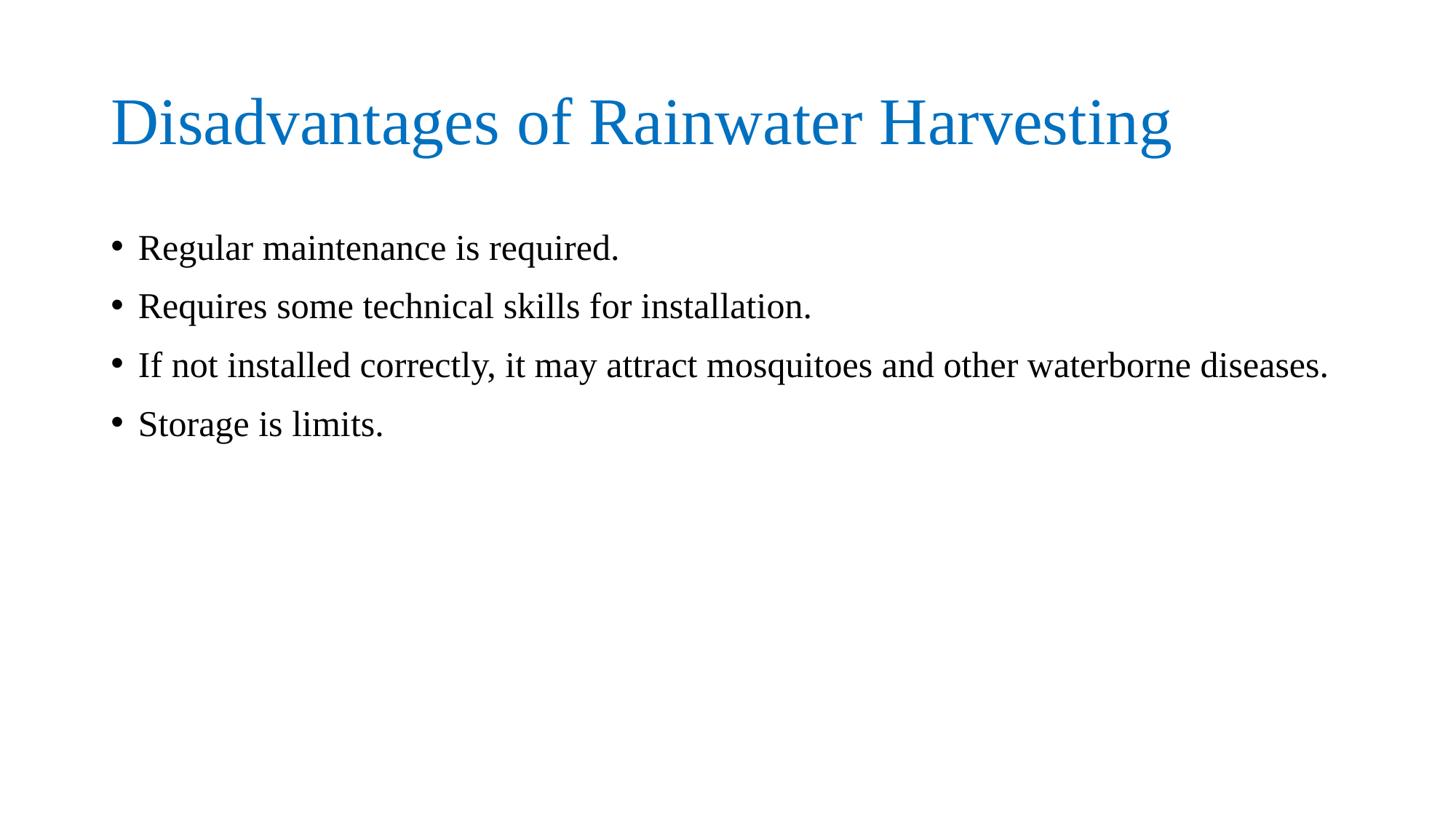

# Disadvantages of Rainwater Harvesting
Regular maintenance is required.
Requires some technical skills for installation.
If not installed correctly, it may attract mosquitoes and other waterborne diseases.
Storage is limits.